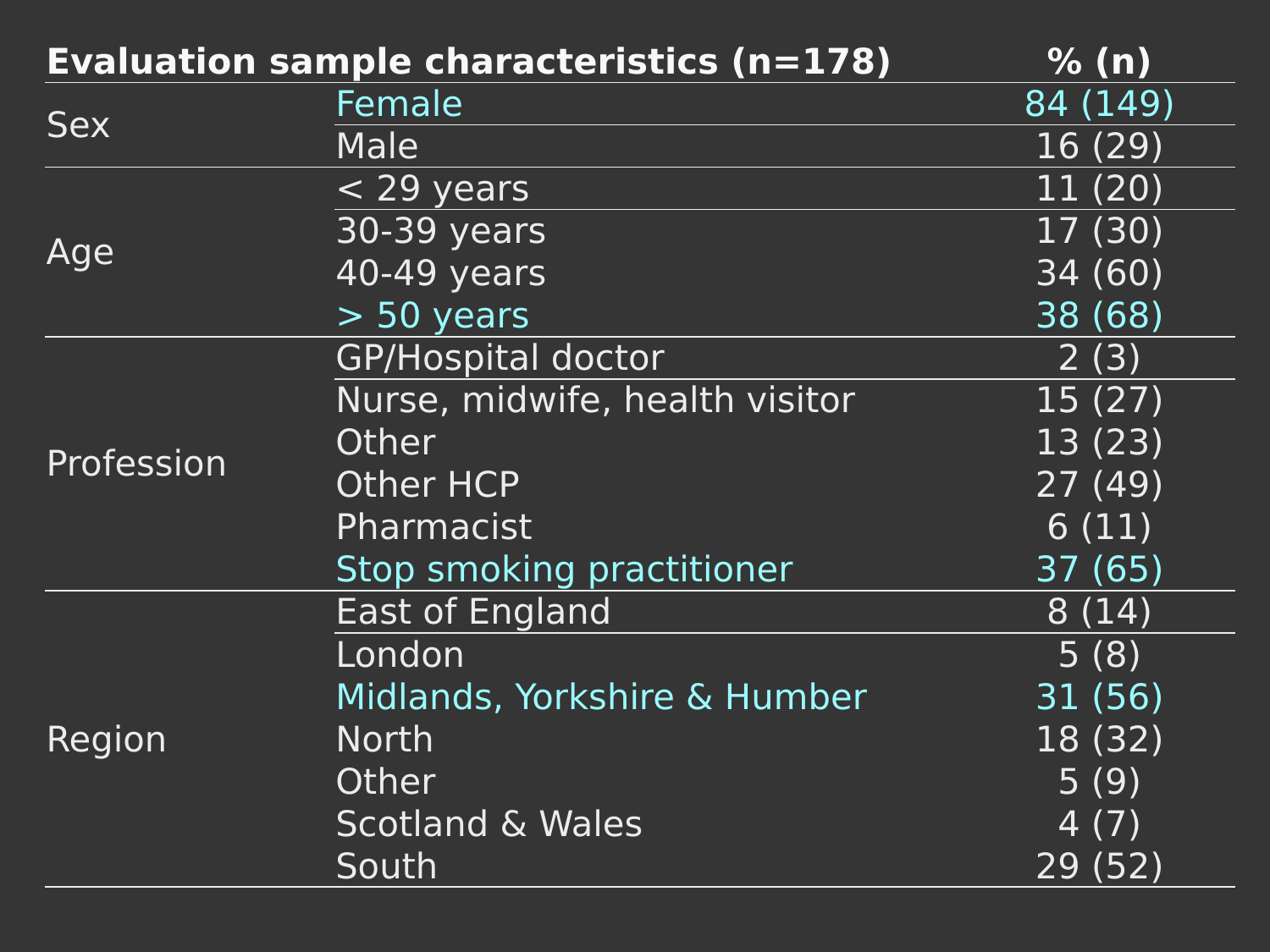

| Evaluation sample characteristics (n=178) |  | % (n) |
| --- | --- | --- |
| Sex | Female | 84 (149) |
|  | Male | 16 (29) |
| Age | < 29 years | 11 (20) |
|  | 30-39 years | 17 (30) |
|  | 40-49 years | 34 (60) |
|  | > 50 years | 38 (68) |
| Profession | GP/Hospital doctor | 2 (3) |
|  | Nurse, midwife, health visitor | 15 (27) |
|  | Other | 13 (23) |
|  | Other HCP | 27 (49) |
|  | Pharmacist | 6 (11) |
|  | Stop smoking practitioner | 37 (65) |
| Region | East of England | 8 (14) |
|  | London | 5 (8) |
|  | Midlands, Yorkshire & Humber | 31 (56) |
|  | North | 18 (32) |
|  | Other | 5 (9) |
|  | Scotland & Wales | 4 (7) |
|  | South | 29 (52) |